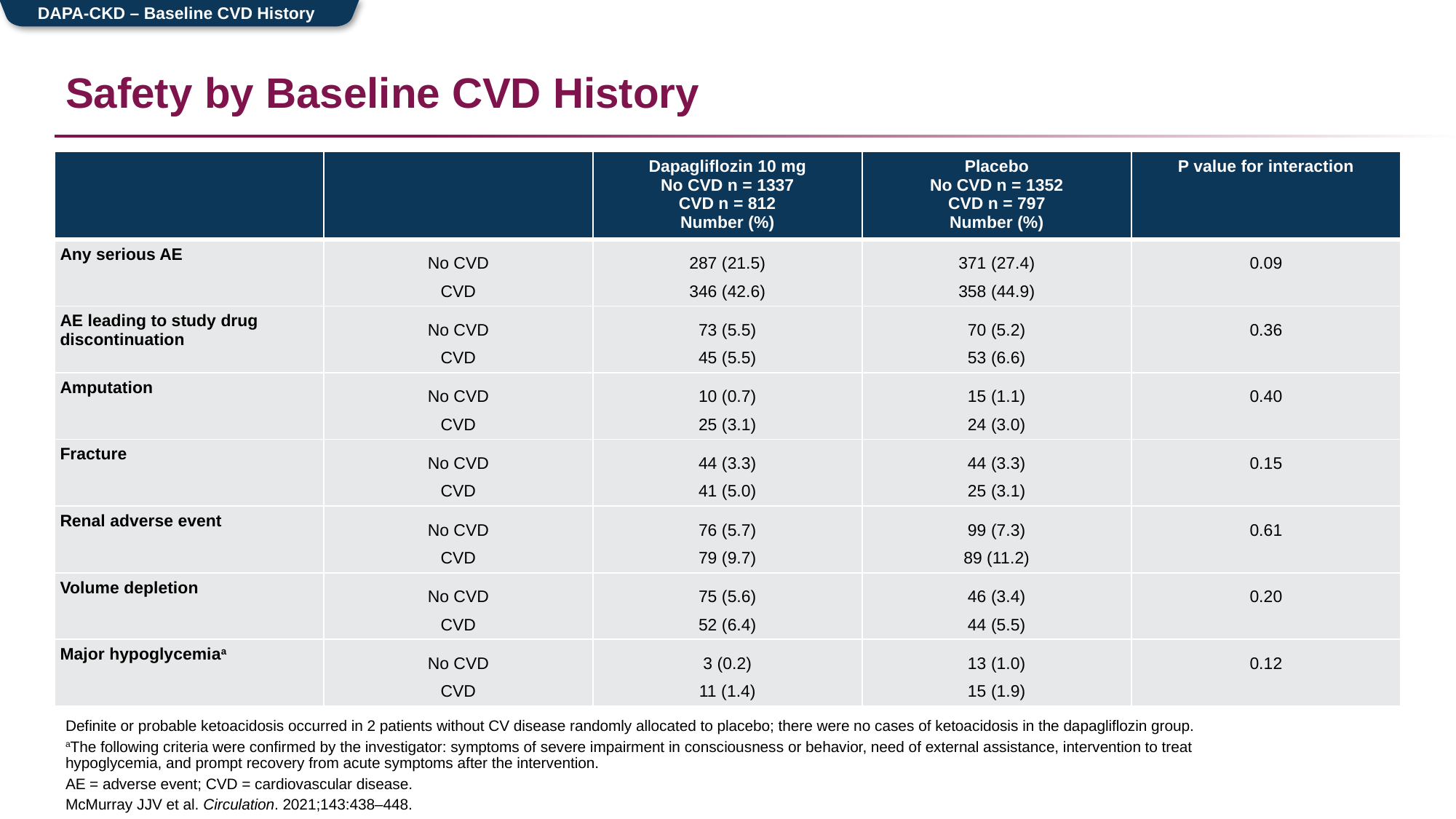

DAPA-CKD – Baseline CVD History

# Safety by Baseline CVD History
|  |  | Dapagliflozin 10 mg No CVD n = 1337 CVD n = 812 Number (%) | Placebo No CVD n = 1352 CVD n = 797 Number (%) | P value for interaction |
| --- | --- | --- | --- | --- |
| Any serious AE | No CVD CVD | 287 (21.5) 346 (42.6) | 371 (27.4) 358 (44.9) | 0.09 |
| AE leading to study drug discontinuation | No CVD CVD | 73 (5.5) 45 (5.5) | 70 (5.2) 53 (6.6) | 0.36 |
| Amputation | No CVD CVD | 10 (0.7) 25 (3.1) | 15 (1.1) 24 (3.0) | 0.40 |
| Fracture | No CVD CVD | 44 (3.3) 41 (5.0) | 44 (3.3) 25 (3.1) | 0.15 |
| Renal adverse event | No CVD CVD | 76 (5.7) 79 (9.7) | 99 (7.3) 89 (11.2) | 0.61 |
| Volume depletion | No CVD CVD | 75 (5.6) 52 (6.4) | 46 (3.4) 44 (5.5) | 0.20 |
| Major hypoglycemiaa | No CVD CVD | 3 (0.2) 11 (1.4) | 13 (1.0) 15 (1.9) | 0.12 |
Definite or probable ketoacidosis occurred in 2 patients without CV disease randomly allocated to placebo; there were no cases of ketoacidosis in the dapagliflozin group.
aThe following criteria were confirmed by the investigator: symptoms of severe impairment in consciousness or behavior, need of external assistance, intervention to treat hypoglycemia, and prompt recovery from acute symptoms after the intervention.
AE = adverse event; CVD = cardiovascular disease.
McMurray JJV et al. Circulation. 2021;143:438–448.